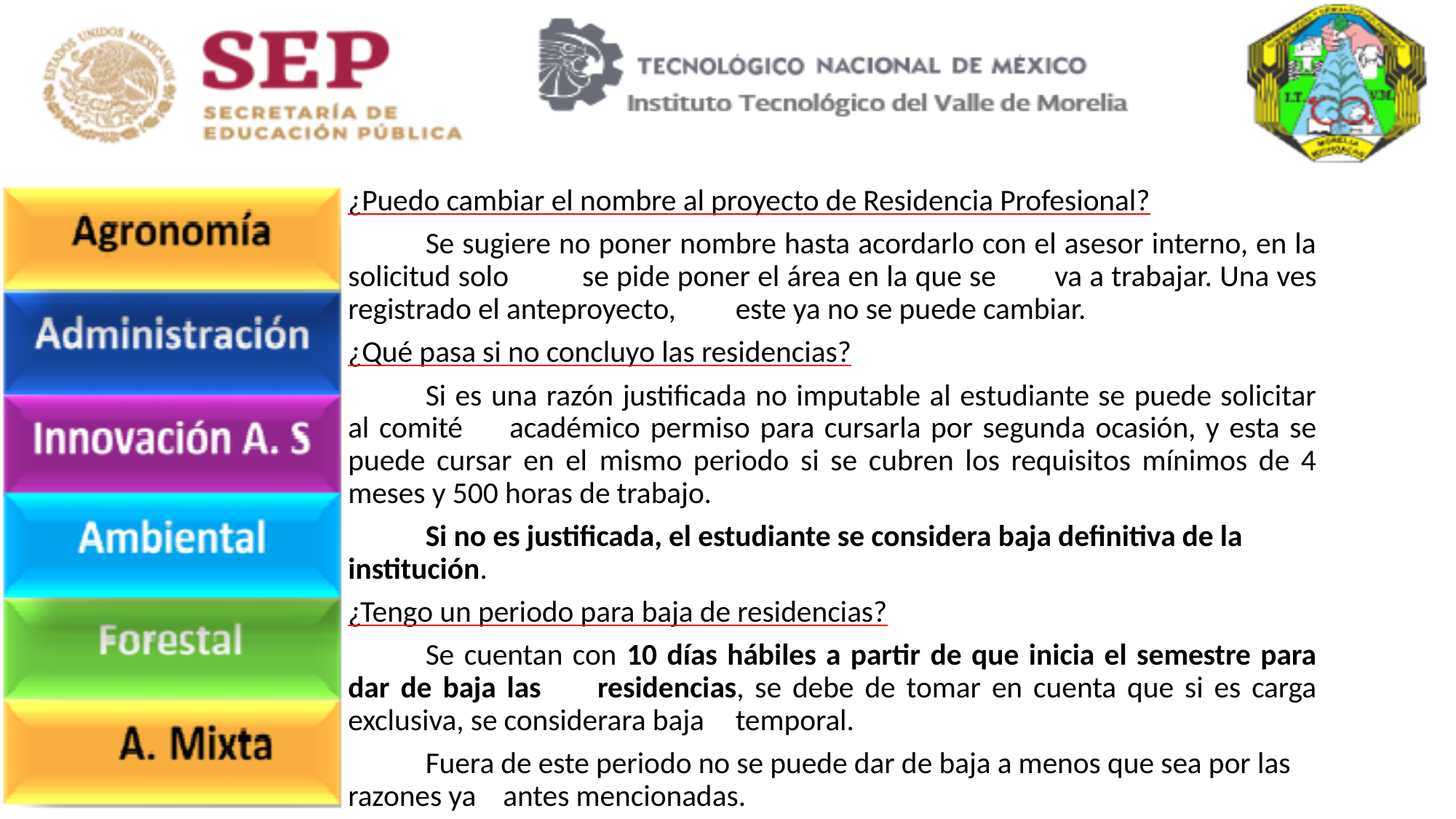

¿Puedo cambiar el nombre al proyecto de Residencia Profesional?
	Se sugiere no poner nombre hasta acordarlo con el asesor interno, en la solicitud solo 	se pide poner el área en la que se 	va a trabajar. Una ves registrado el anteproyecto, 	este ya no se puede cambiar.
¿Qué pasa si no concluyo las residencias?
	Si es una razón justificada no imputable al estudiante se puede solicitar al comité 	académico permiso para cursarla por segunda ocasión, y esta se puede cursar en el 	mismo periodo si se cubren los requisitos mínimos de 4 meses y 500 horas de trabajo.
	Si no es justificada, el estudiante se considera baja definitiva de la institución.
¿Tengo un periodo para baja de residencias?
	Se cuentan con 10 días hábiles a partir de que inicia el semestre para dar de baja las 	residencias, se debe de tomar en cuenta que si es carga exclusiva, se considerara baja 	temporal.
	Fuera de este periodo no se puede dar de baja a menos que sea por las razones ya 	antes mencionadas.